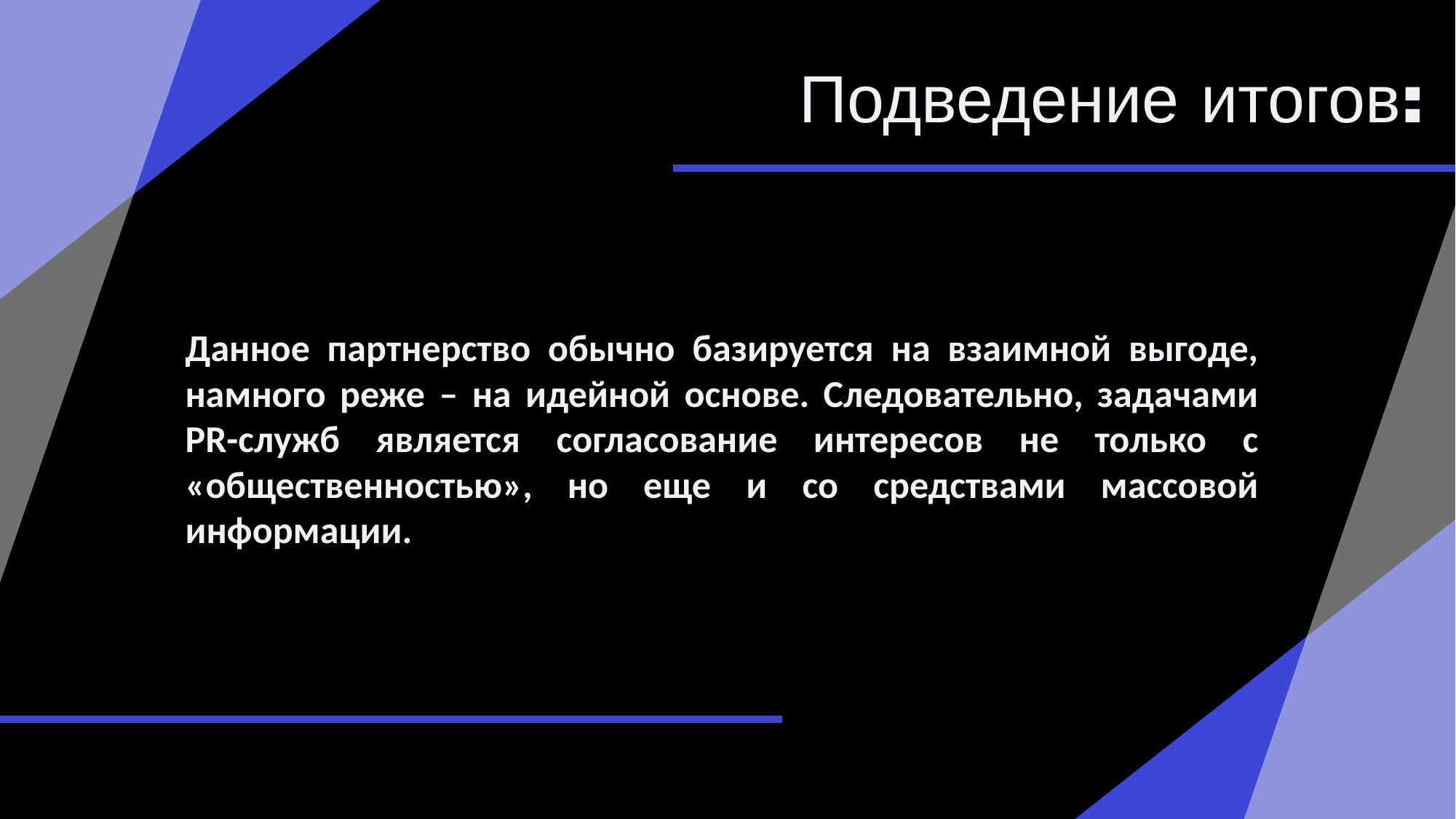

Подведение итогов:

Данное партнерство обычно базируется на взаимной выгоде, намного реже – на идейной основе. Следовательно, задачами PR-служб является согласование интересов не только с «общественностью», но еще и со средствами массовой информации.